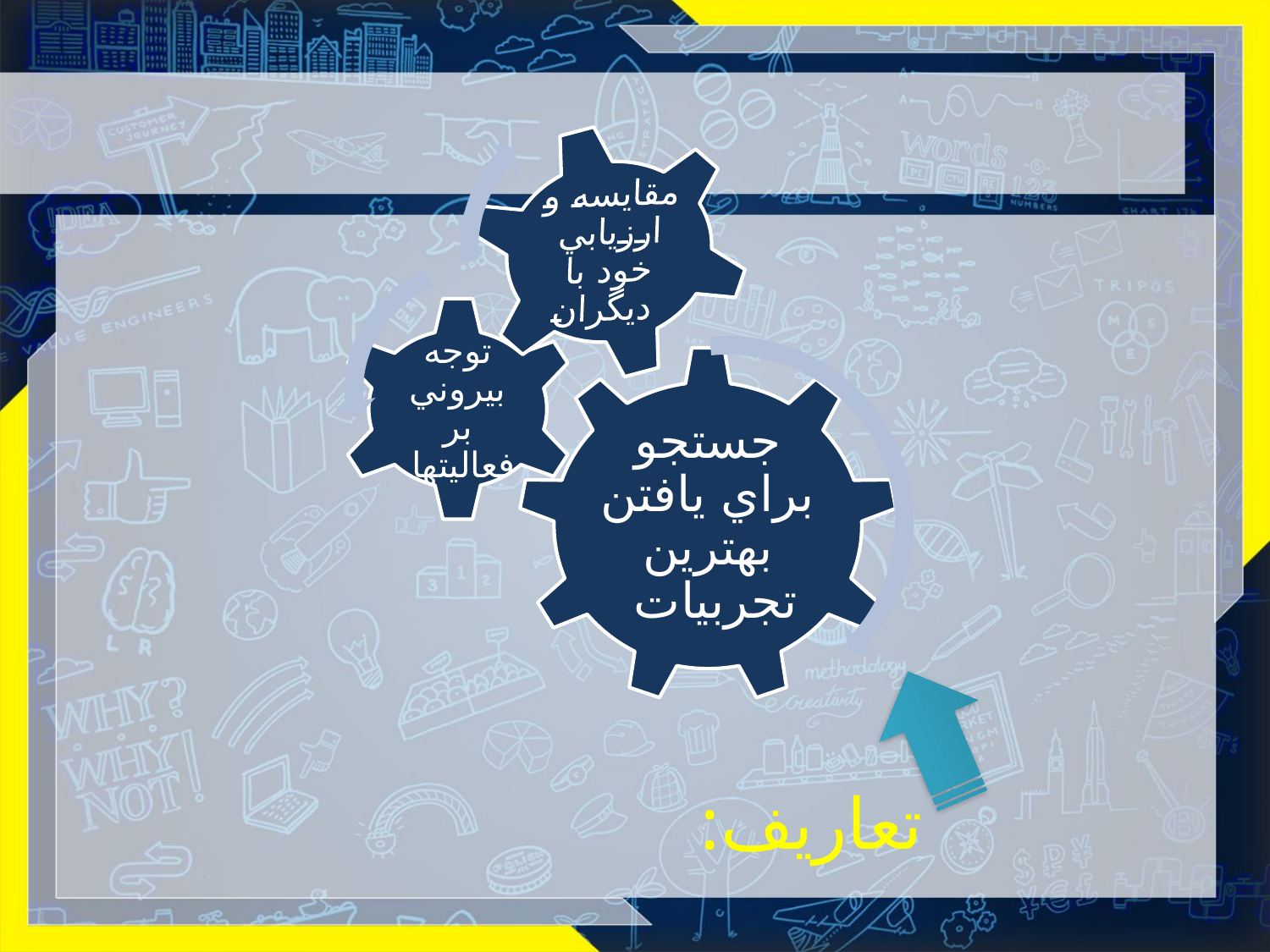

#
جستجو براي يافتن بهترين تجربيات
توجه بيروني بر فعاليتها
مقايسه و ارزيابي خود با ديگران

تعاریف: